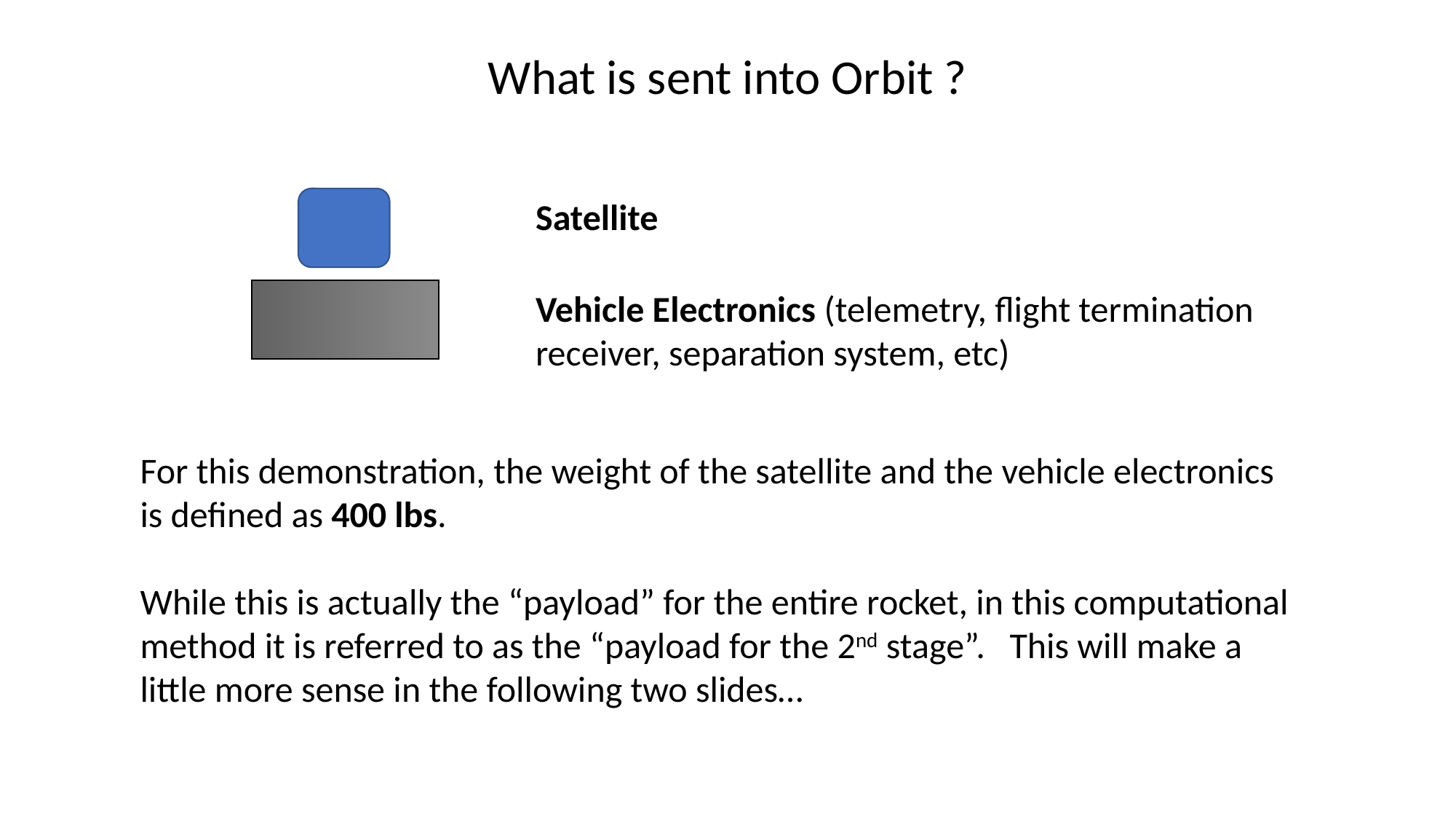

What is sent into Orbit ?

Satellite
Vehicle Electronics (telemetry, flight termination receiver, separation system, etc)
For this demonstration, the weight of the satellite and the vehicle electronics is defined as 400 lbs.

While this is actually the “payload” for the entire rocket, in this computational method it is referred to as the “payload for the 2nd stage”.   This will make a little more sense in the following two slides…